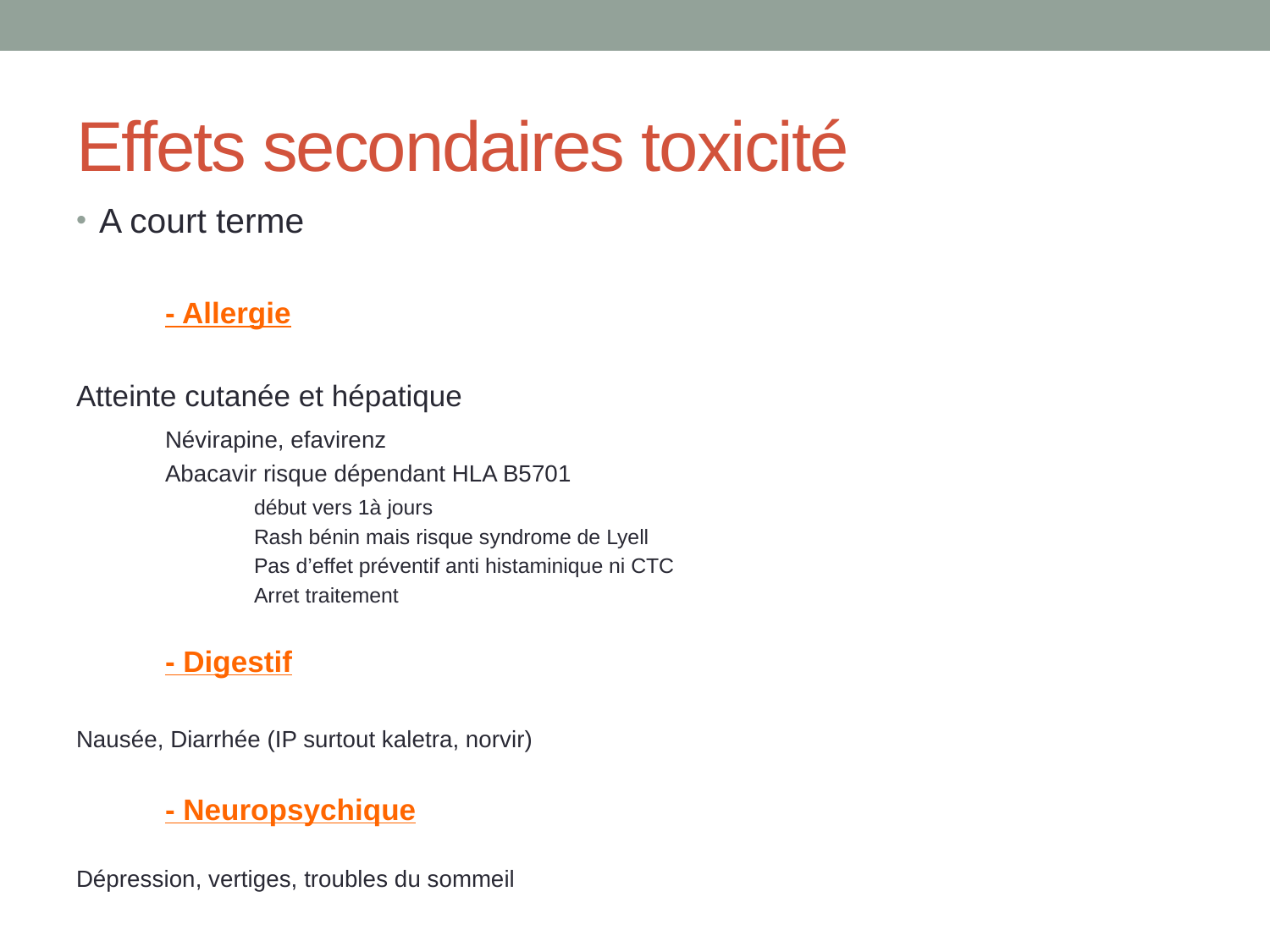

# Effets secondaires toxicité
A court terme

	- Allergie

Atteinte cutanée et hépatique
	Névirapine, efavirenz
	Abacavir risque dépendant HLA B5701
		début vers 1à jours
		Rash bénin mais risque syndrome de Lyell
		Pas d’effet préventif anti histaminique ni CTC
		Arret traitement

	- Digestif

Nausée, Diarrhée (IP surtout kaletra, norvir)

	- Neuropsychique

Dépression, vertiges, troubles du sommeil